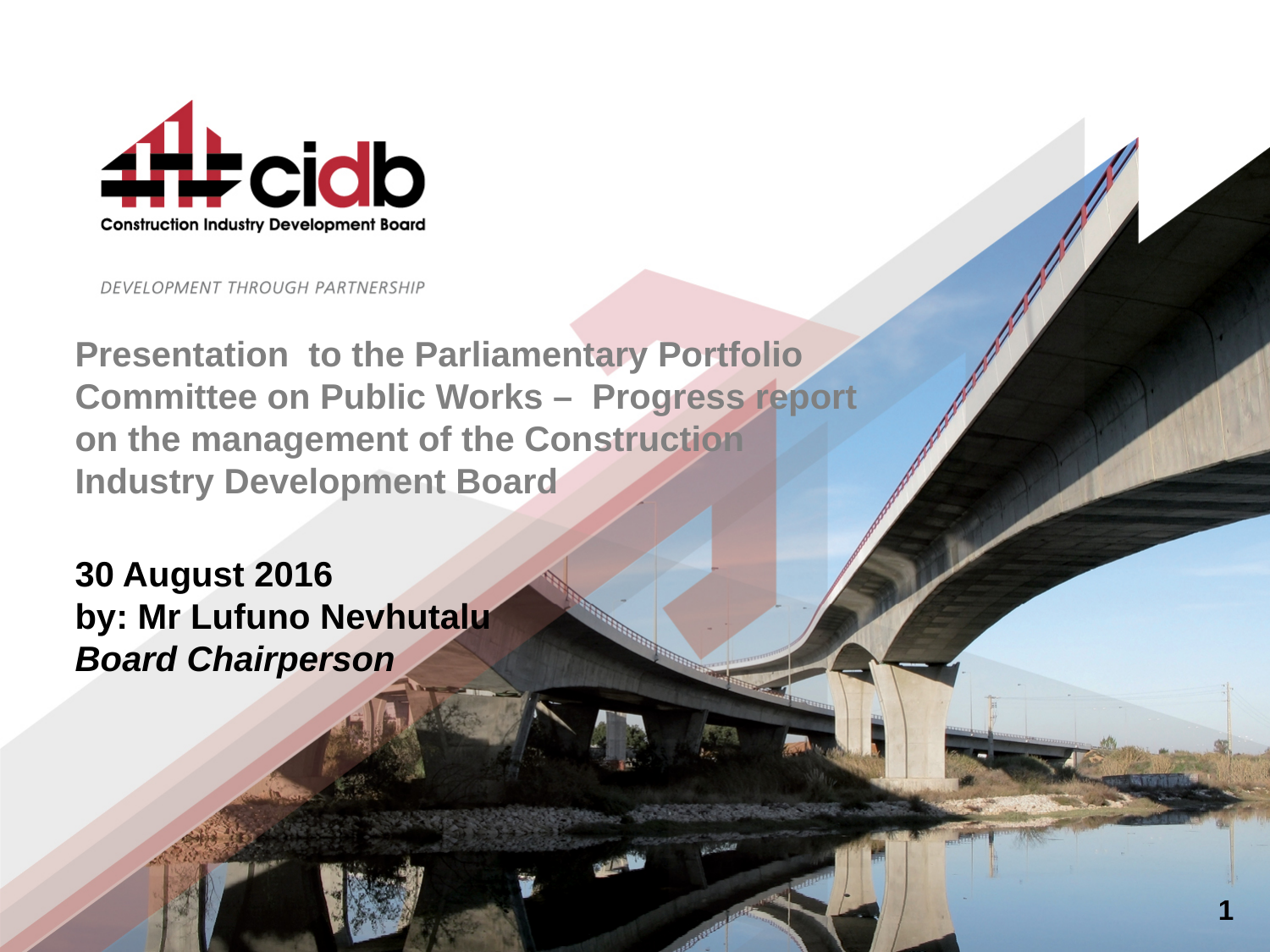

# Presentation  to the Parliamentary Portfolio Committee on Public Works –  Progress report on the management of the Construction Industry Development Board 30 August 2016 by: Mr Lufuno Nevhutalu Board Chairperson